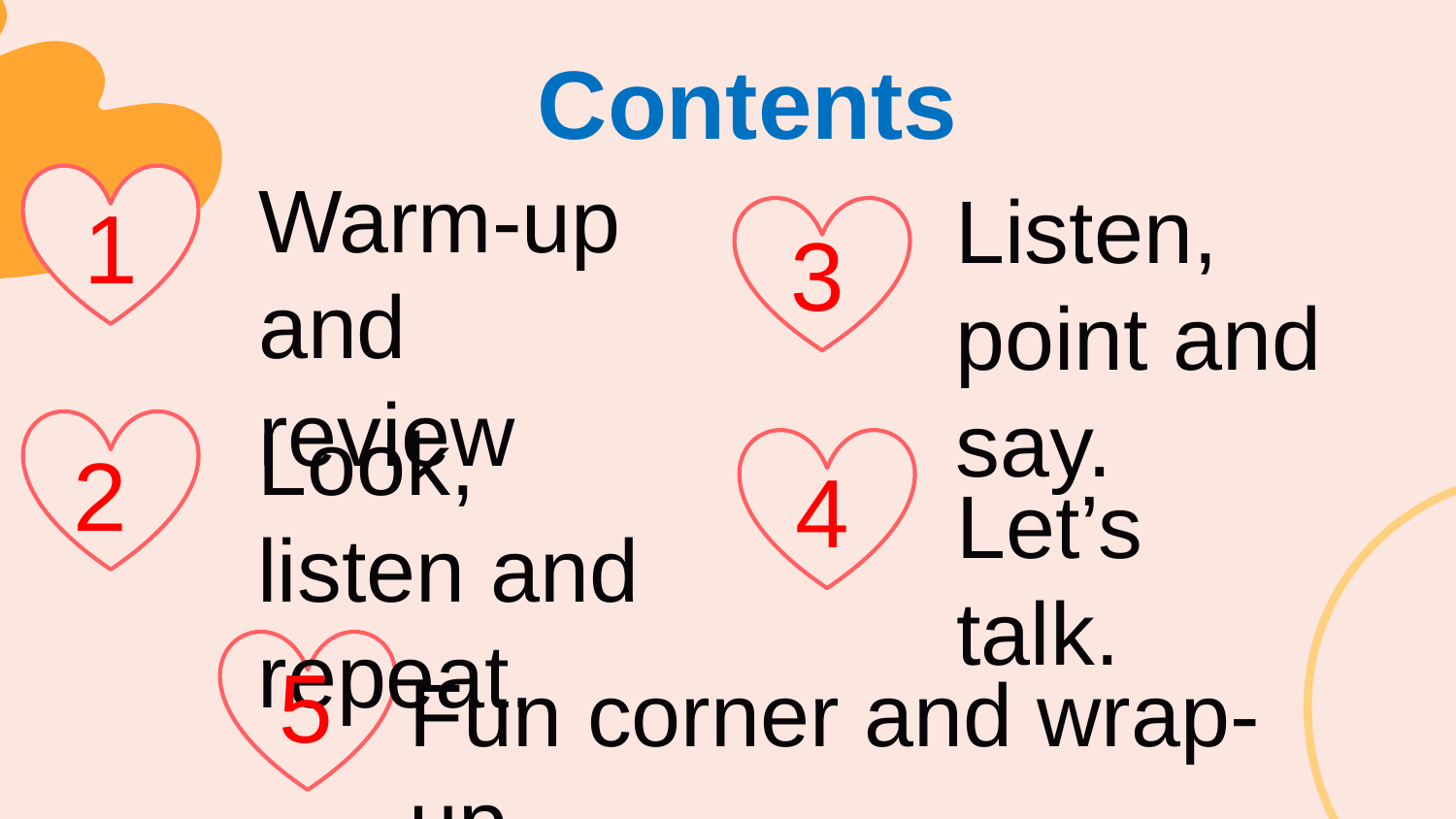

Contents
# Warm-up and review
Listen, point and say.

1

3
Look, listen and repeat.

2

4
Let’s talk.

5
Fun corner and wrap-up